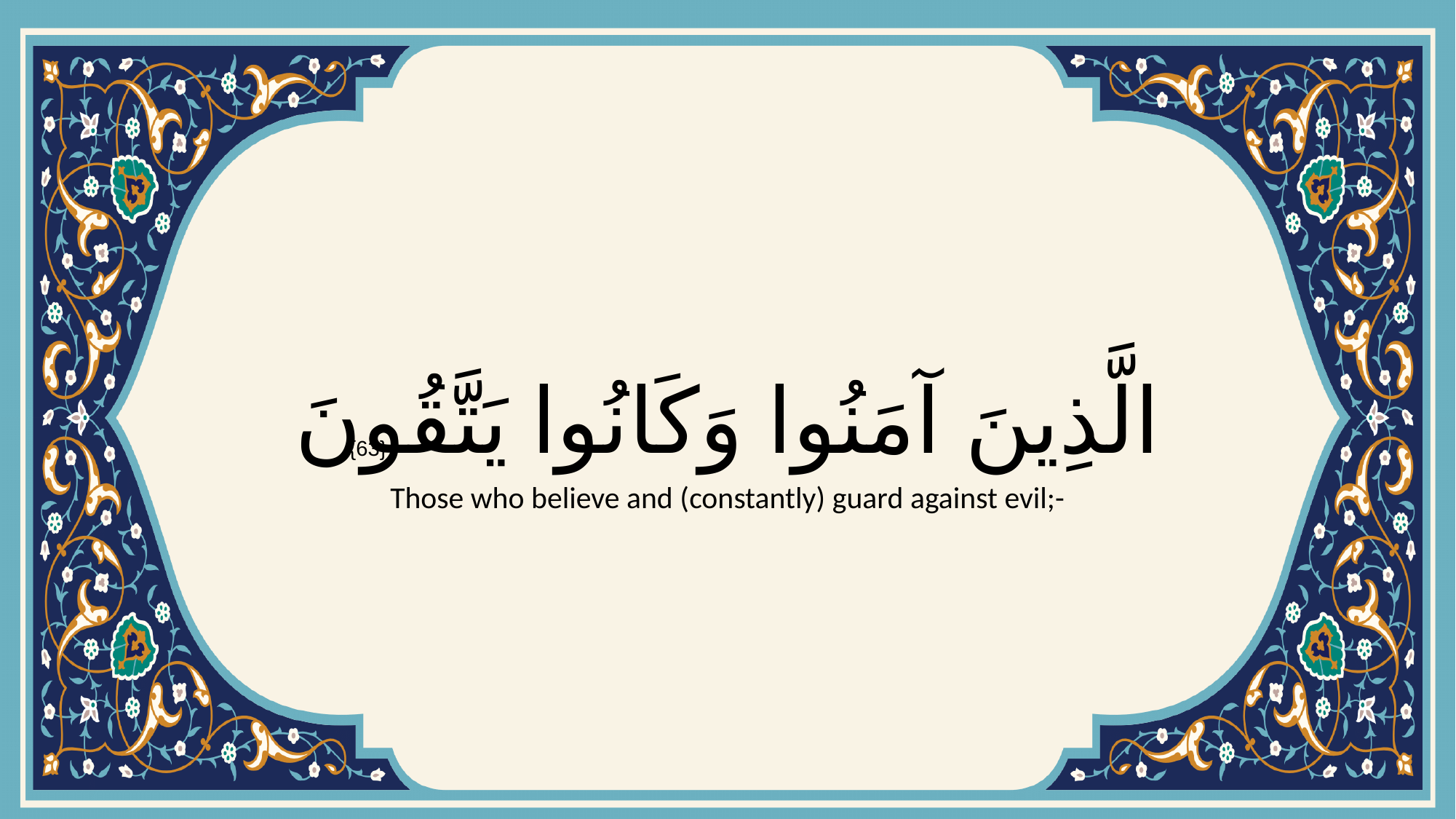

# الَّذِينَ آمَنُوا وَكَانُوا يَتَّقُونَ
{63}
Those who believe and (constantly) guard against evil;-